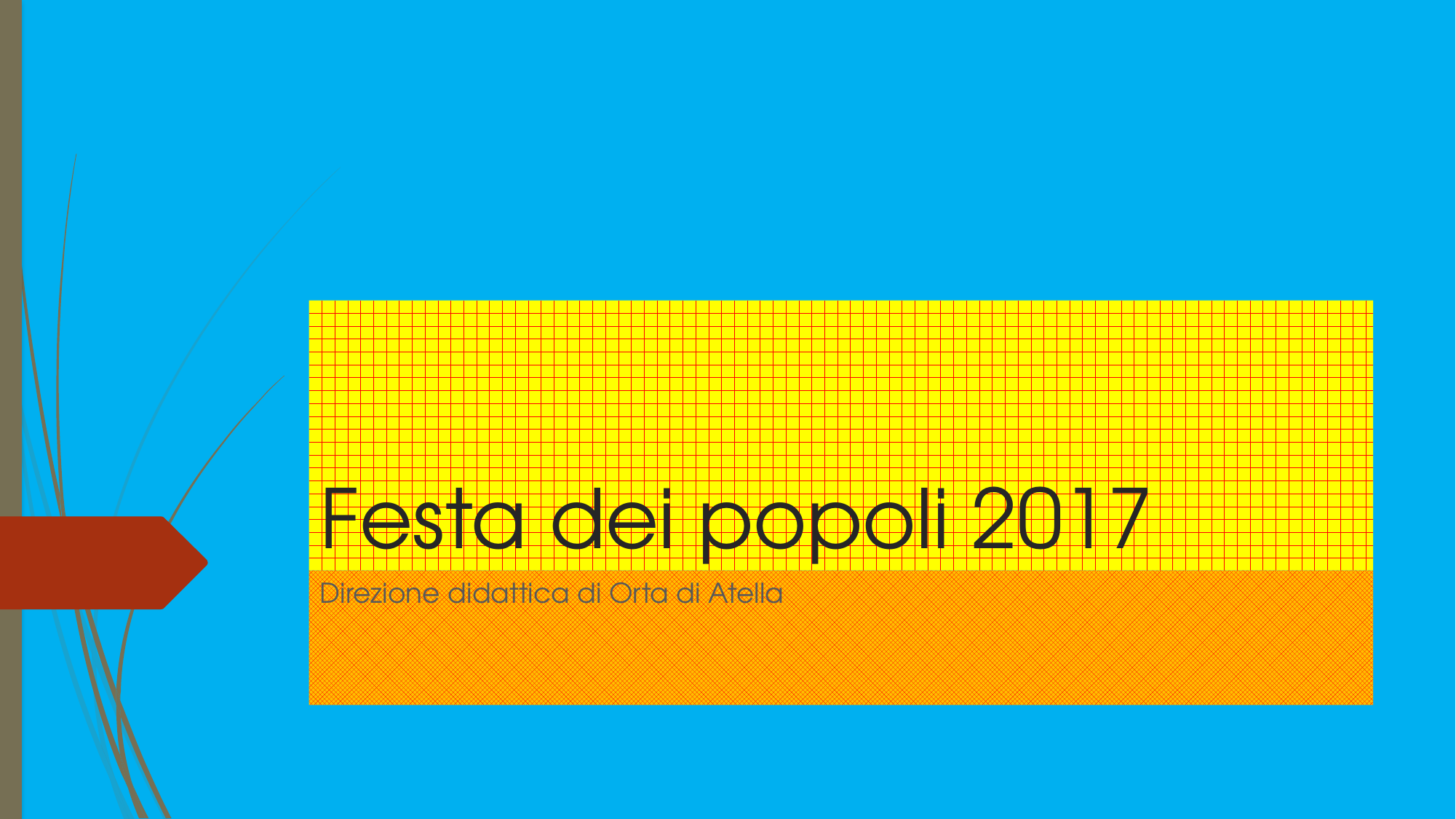

# Festa dei popoli 2017
Direzione didattica di Orta di Atella